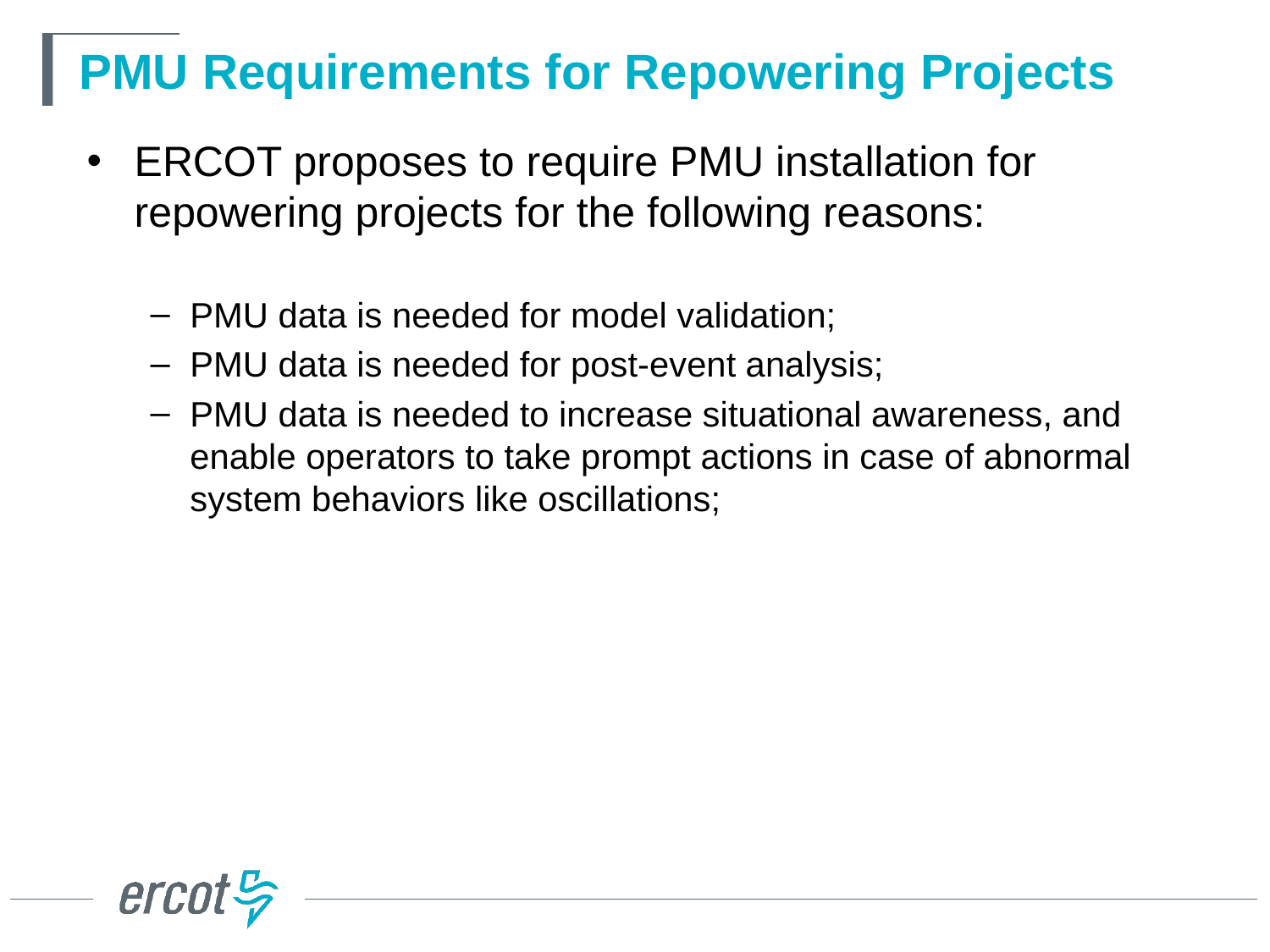

# PMU Requirements for Repowering Projects
ERCOT proposes to require PMU installation for repowering projects for the following reasons:

PMU data is needed for model validation;
PMU data is needed for post-event analysis;
PMU data is needed to increase situational awareness, and enable operators to take prompt actions in case of abnormal system behaviors like oscillations;